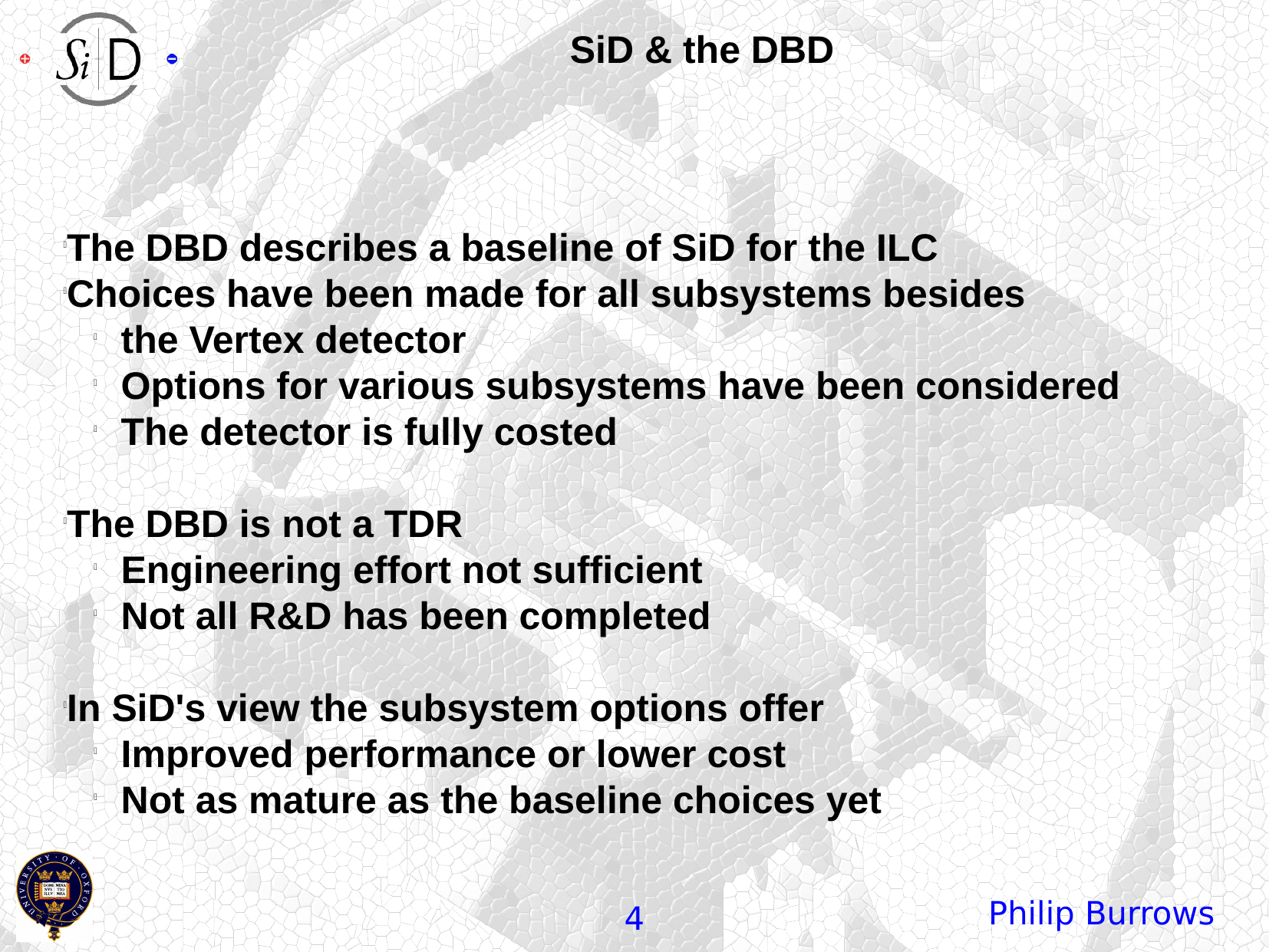

SiD & the DBD
The DBD describes a baseline of SiD for the ILC
Choices have been made for all subsystems besides
the Vertex detector
Options for various subsystems have been considered
The detector is fully costed

The DBD is not a TDR
Engineering effort not sufficient
Not all R&D has been completed

In SiD's view the subsystem options offer
Improved performance or lower cost
Not as mature as the baseline choices yet